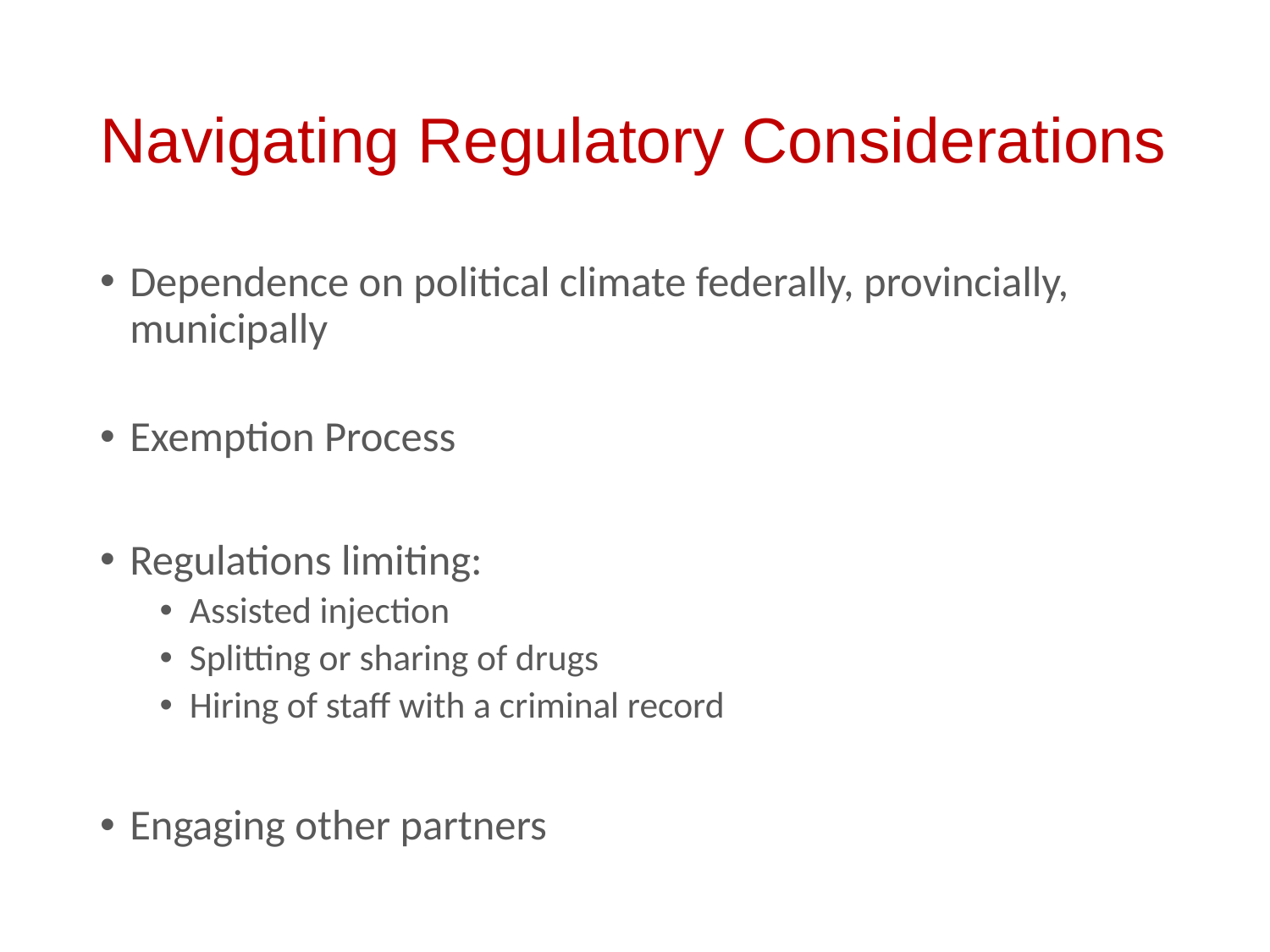

# Navigating Regulatory Considerations
Dependence on political climate federally, provincially, municipally

Exemption Process

Regulations limiting:
Assisted injection
Splitting or sharing of drugs
Hiring of staff with a criminal record

Engaging other partners